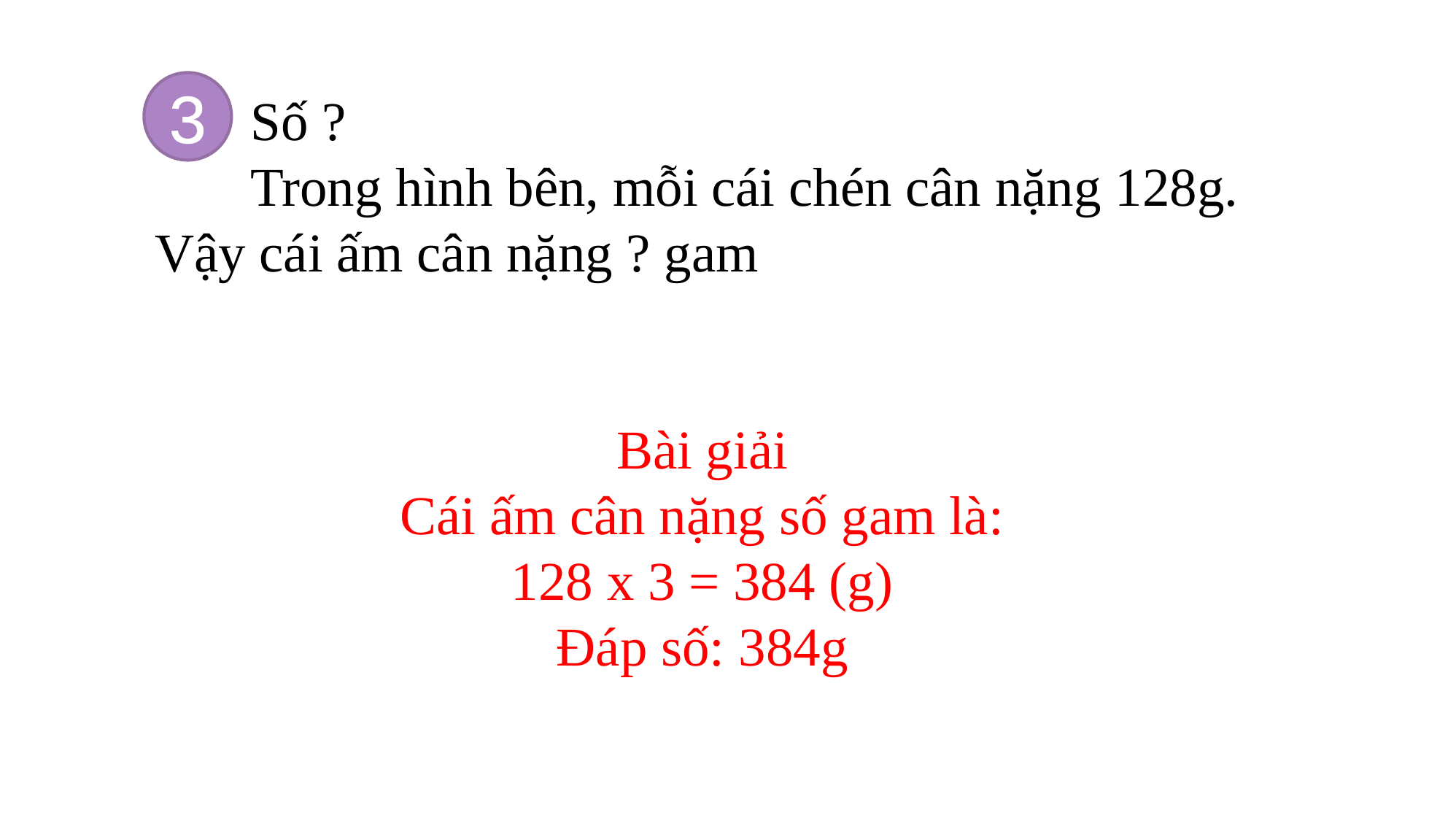

3

       Số ?
       Trong hình bên, mỗi cái chén cân nặng 128g. Vậy cái ấm cân nặng ? gam

Bài giải
Cái ấm cân nặng số gam là:
128 x 3 = 384 (g)
Đáp số: 384g